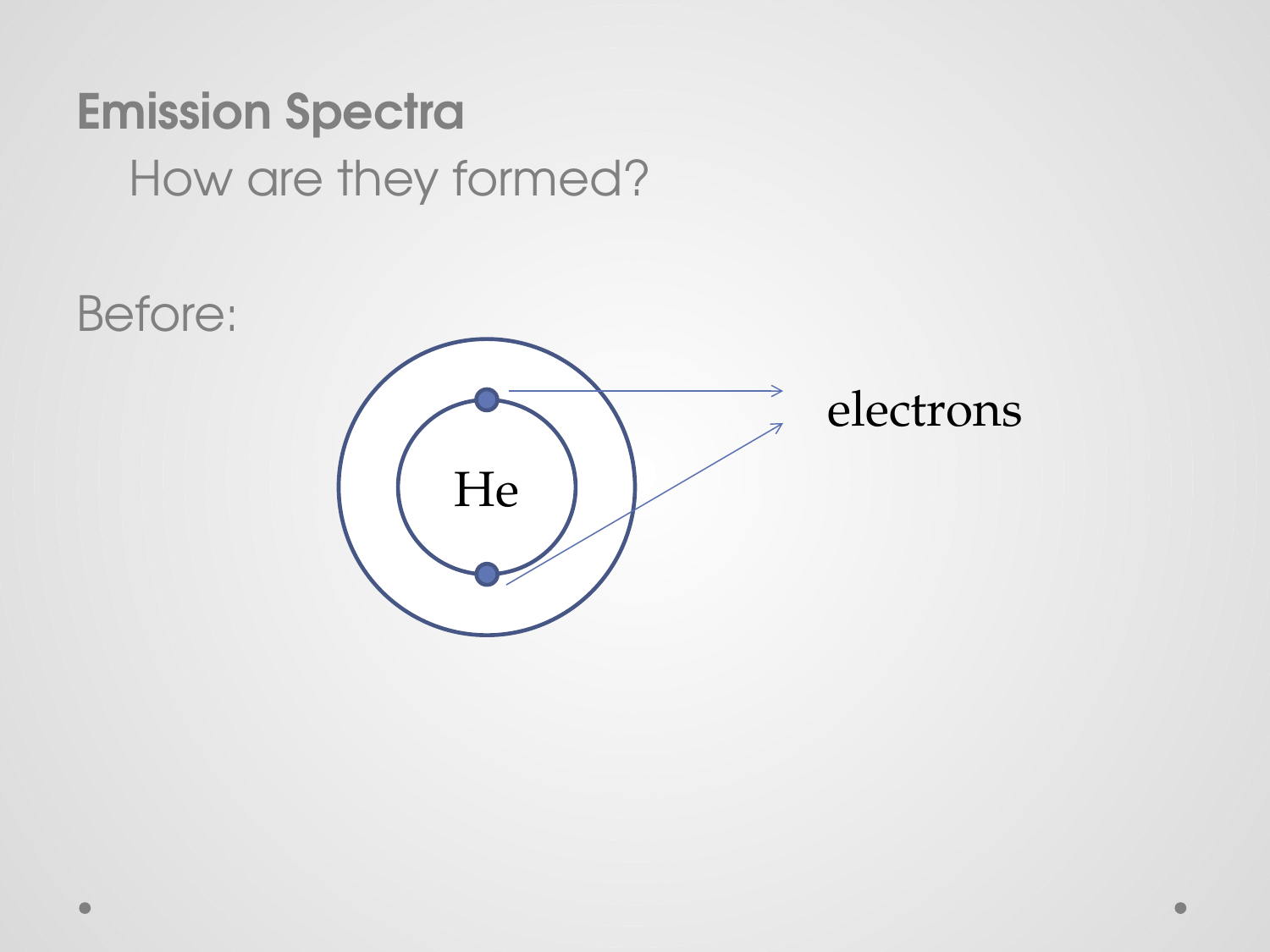

Emission Spectra
    How are they formed?

Before:

electrons

He